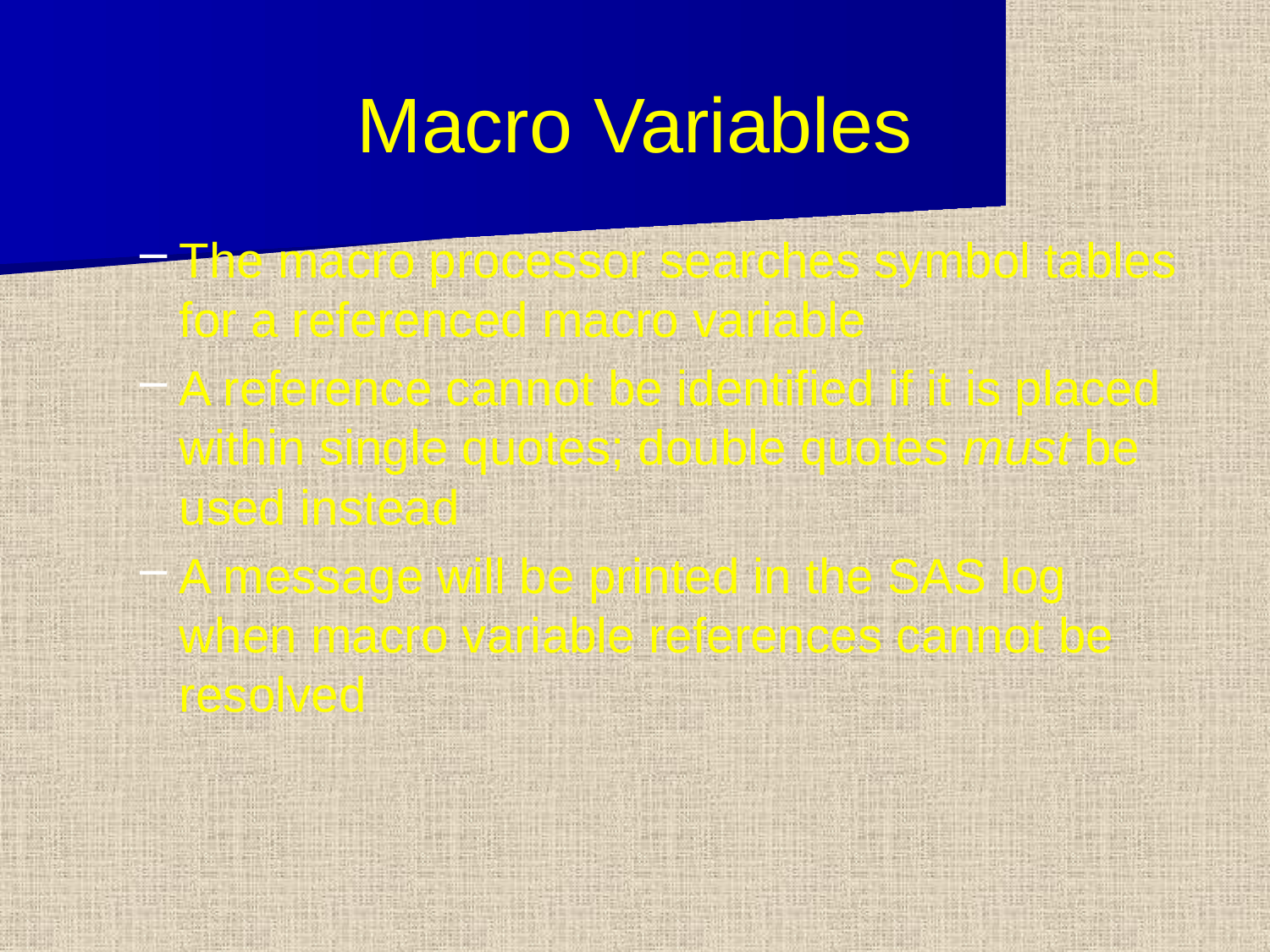

Macro Variables
The macro processor searches symbol tables for a referenced macro variable
A reference cannot be identified if it is placed within single quotes; double quotes must be used instead
A message will be printed in the SAS log when macro variable references cannot be resolved